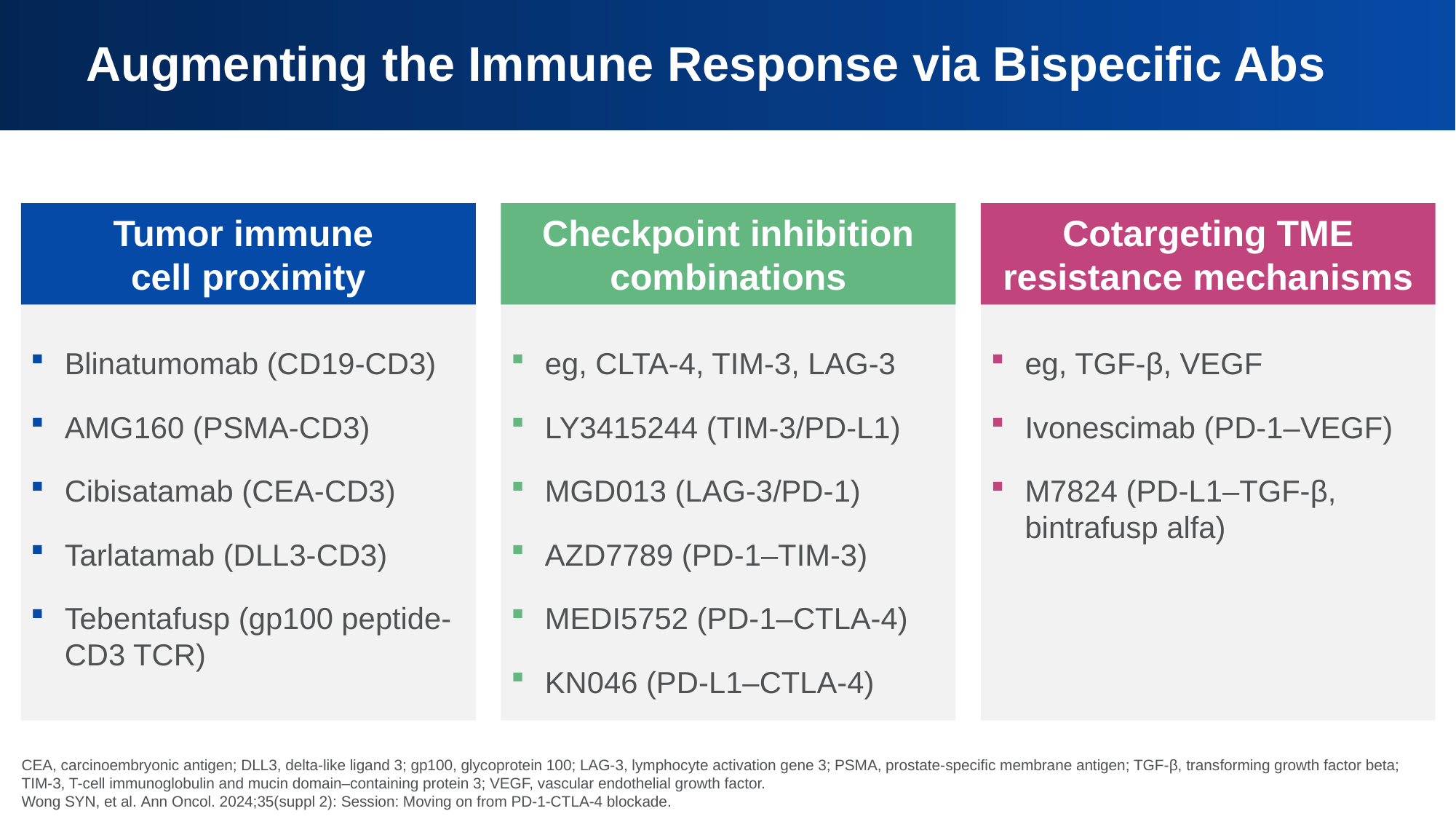

# Augmenting the Immune Response via Bispecific Abs
Tumor immune
cell proximity
Checkpoint inhibition combinations
Cotargeting TME resistance mechanisms

Blinatumomab (CD19-CD3)
AMG160 (PSMA-CD3)
Cibisatamab (CEA-CD3)
Tarlatamab (DLL3-CD3)
Tebentafusp (gp100 peptide-CD3 TCR)
eg, CLTA-4, TIM-3, LAG-3
LY3415244 (TIM-3/PD-L1)
MGD013 (LAG-3/PD-1)
AZD7789 (PD-1–TIM-3)
MEDI5752 (PD-1–CTLA-4)
KN046 (PD-L1–CTLA-4)
eg, TGF-β, VEGF
Ivonescimab (PD-1–VEGF)
M7824 (PD-L1–TGF-β, bintrafusp alfa)
CEA, carcinoembryonic antigen; DLL3, delta-like ligand 3; gp100, glycoprotein 100; LAG-3, lymphocyte activation gene 3; PSMA, prostate-specific membrane antigen; TGF-β, transforming growth factor beta; TIM-3, T-cell immunoglobulin and mucin domain–containing protein 3; VEGF, vascular endothelial growth factor.
Wong SYN, et al. Ann Oncol. 2024;35(suppl 2): Session: Moving on from PD-1-CTLA-4 blockade.